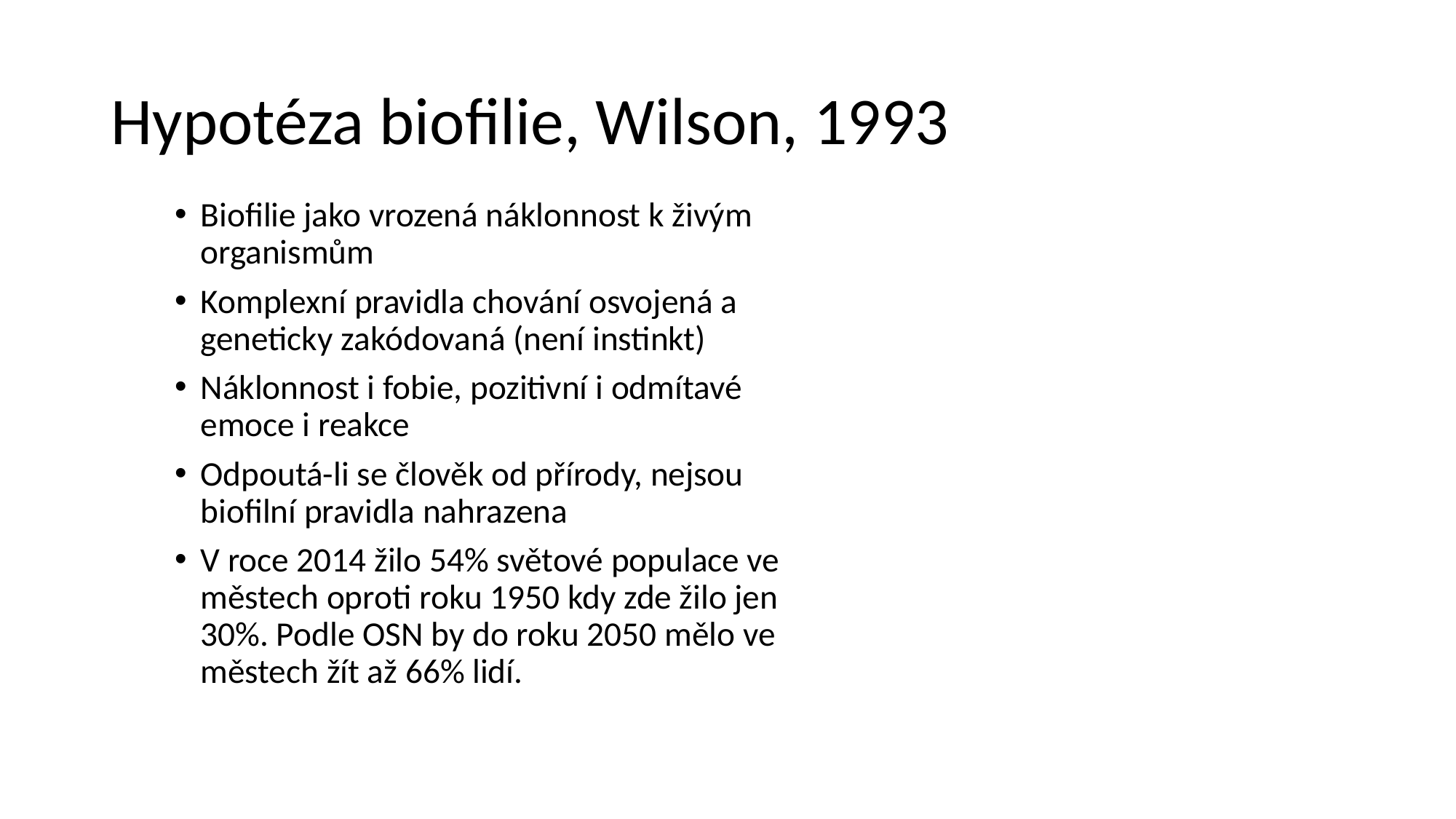

# Hypotéza biofilie, Wilson, 1993
Biofilie jako vrozená náklonnost k živým organismům
Komplexní pravidla chování osvojená a geneticky zakódovaná (není instinkt)
Náklonnost i fobie, pozitivní i odmítavé emoce i reakce
Odpoutá-li se člověk od přírody, nejsou biofilní pravidla nahrazena
V roce 2014 žilo 54% světové populace ve městech oproti roku 1950 kdy zde žilo jen 30%. Podle OSN by do roku 2050 mělo ve městech žít až 66% lidí.